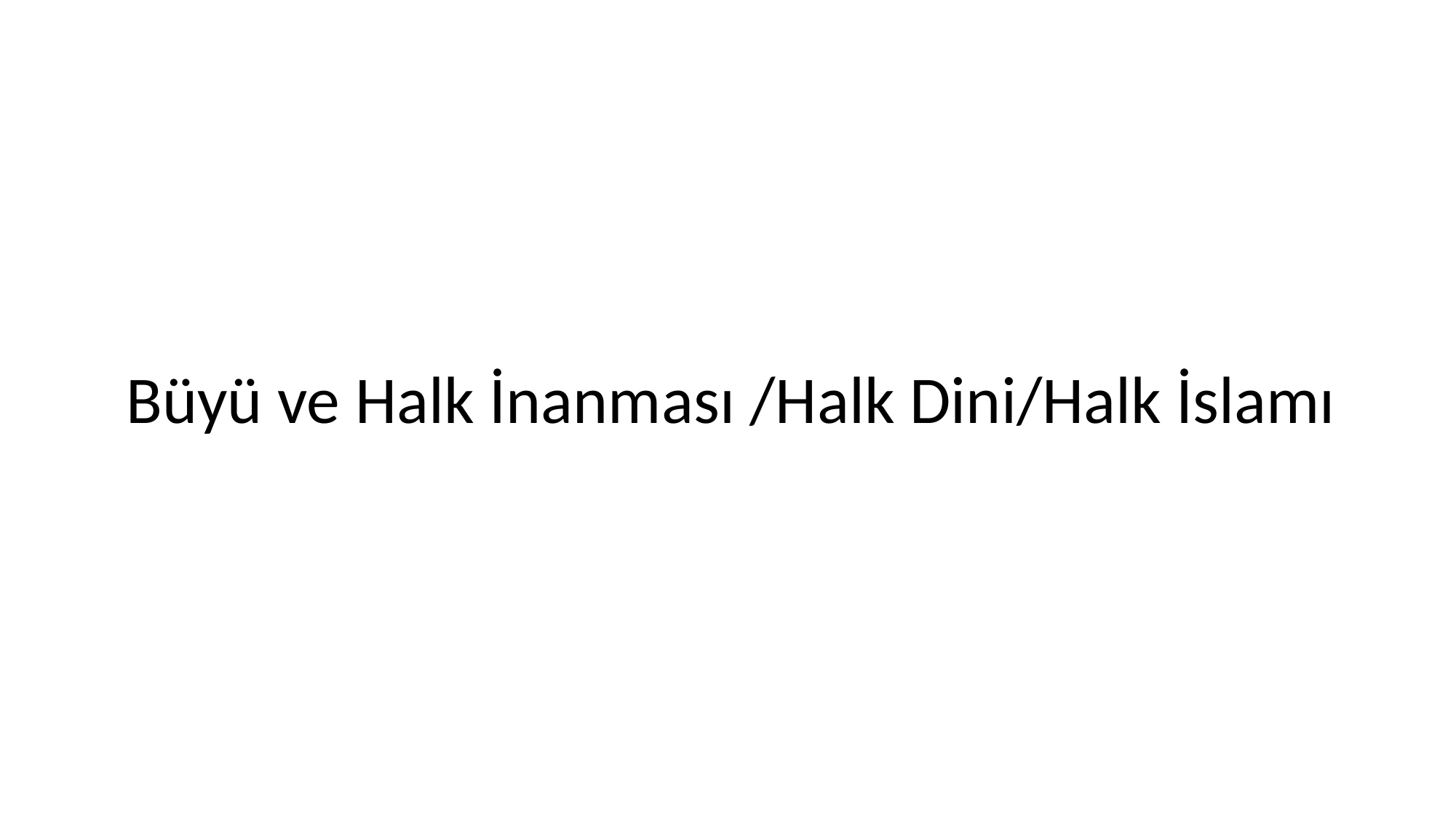

# Büyü ve Halk İnanması /Halk Dini/Halk İslamı